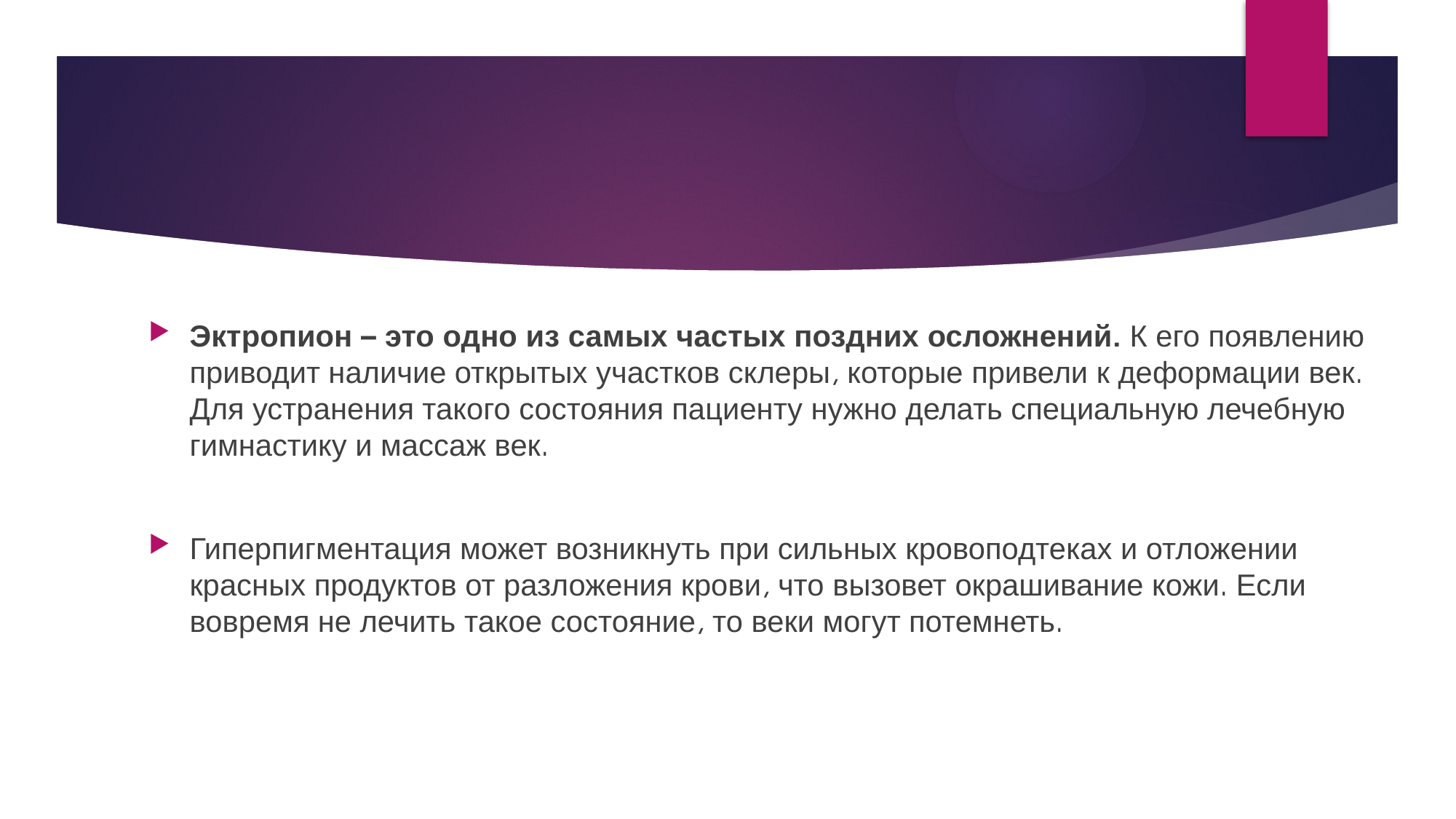

Эктропион – это одно из самых частых поздних осложнений. К его появлению приводит наличие открытых участков склеры, которые привели к деформации век. Для устранения такого состояния пациенту нужно делать специальную лечебную гимнастику и массаж век.

Гиперпигментация может возникнуть при сильных кровоподтеках и отложении красных продуктов от разложения крови, что вызовет окрашивание кожи. Если вовремя не лечить такое состояние, то веки могут потемнеть.